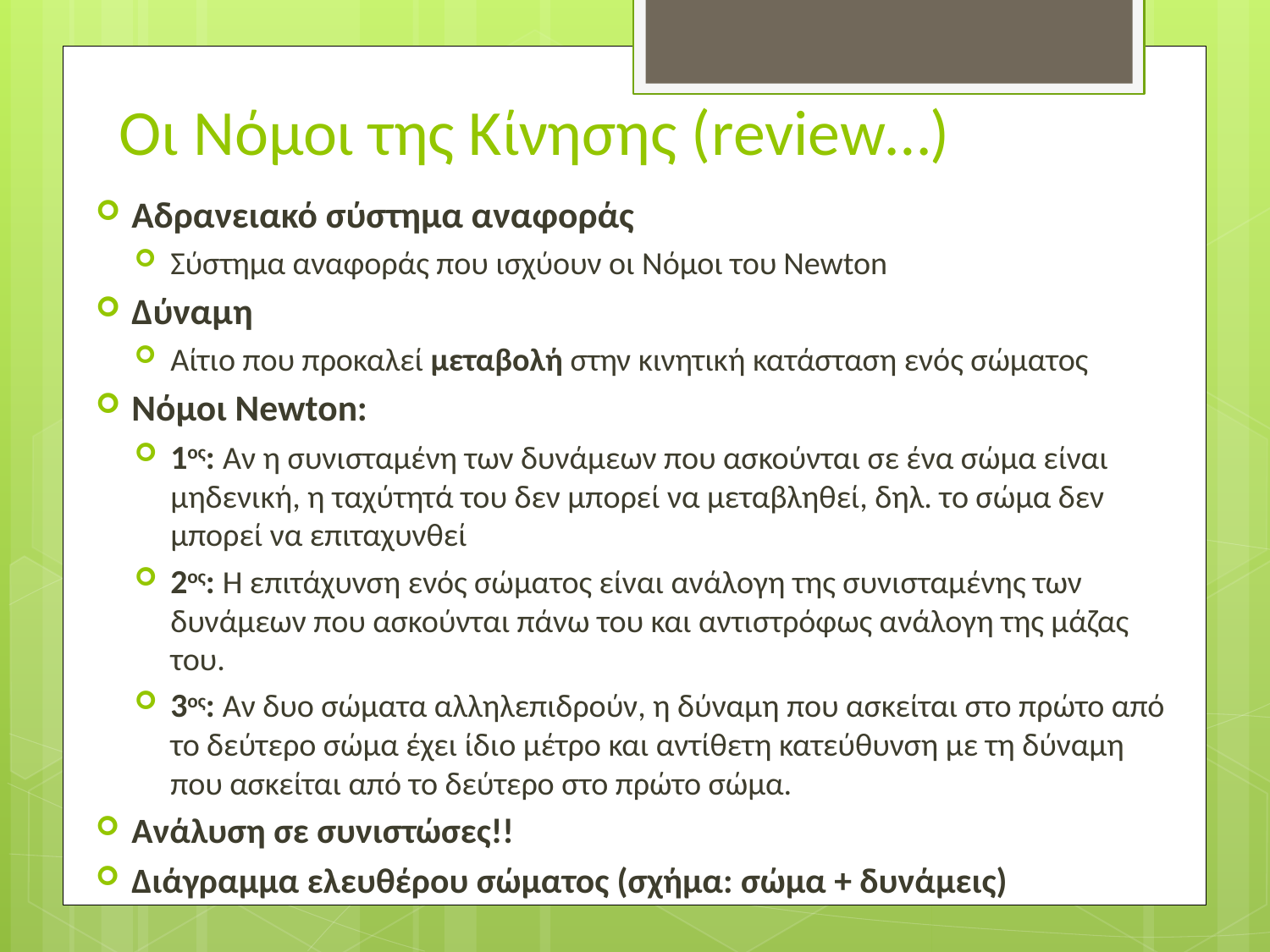

# Οι Νόμοι της Κίνησης (review…)
Αδρανειακό σύστημα αναφοράς
Σύστημα αναφοράς που ισχύουν οι Νόμοι του Newton
Δύναμη
Αίτιο που προκαλεί μεταβολή στην κινητική κατάσταση ενός σώματος
Νόμοι Newton:
1ος: Αν η συνισταμένη των δυνάμεων που ασκούνται σε ένα σώμα είναι μηδενική, η ταχύτητά του δεν μπορεί να μεταβληθεί, δηλ. το σώμα δεν μπορεί να επιταχυνθεί
2ος: Η επιτάχυνση ενός σώματος είναι ανάλογη της συνισταμένης των δυνάμεων που ασκούνται πάνω του και αντιστρόφως ανάλογη της μάζας του.
3ος: Αν δυο σώματα αλληλεπιδρούν, η δύναμη που ασκείται στο πρώτο από το δεύτερο σώμα έχει ίδιο μέτρο και αντίθετη κατεύθυνση με τη δύναμη που ασκείται από το δεύτερο στο πρώτο σώμα.
Ανάλυση σε συνιστώσες!!
Διάγραμμα ελευθέρου σώματος (σχήμα: σώμα + δυνάμεις)